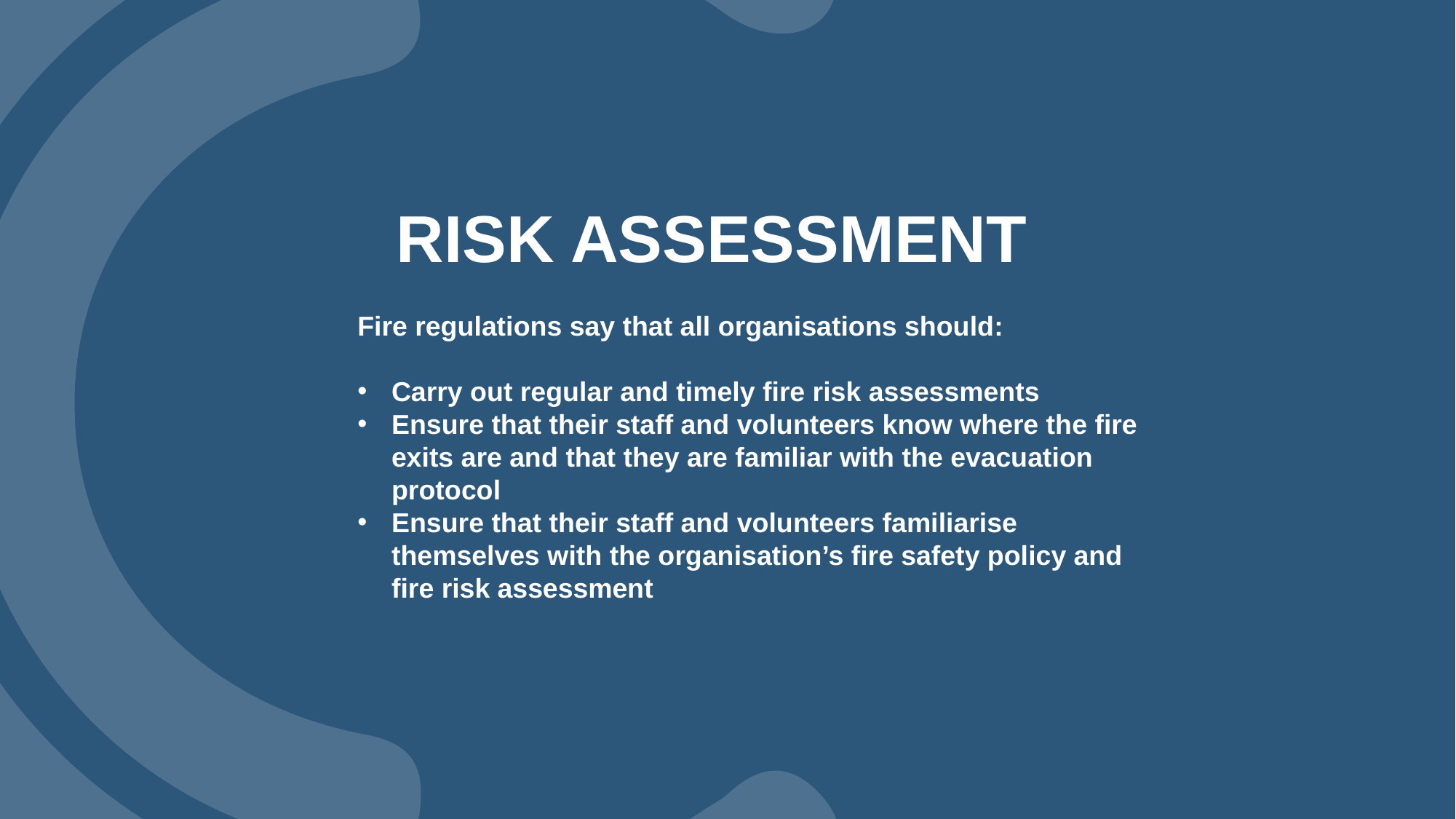

# Risk assessment
Fire regulations say that all organisations should:

Carry out regular and timely fire risk assessments
Ensure that their staff and volunteers know where the fire exits are and that they are familiar with the evacuation protocol
Ensure that their staff and volunteers familiarise themselves with the organisation’s fire safety policy and fire risk assessment